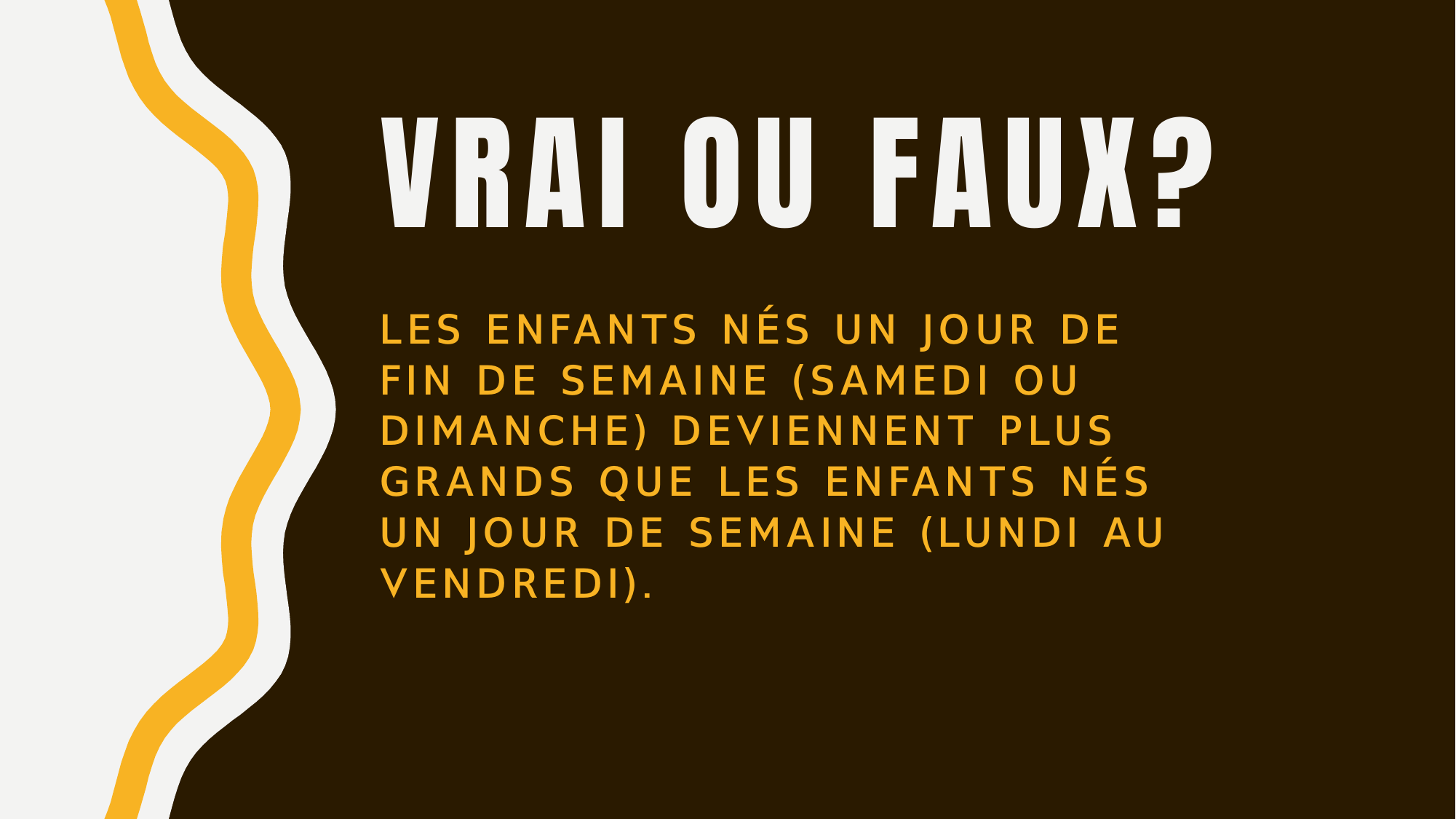

# vrai ou faux?
LES ENFANTS NÉS un jour de FIN DE SEMAINE (SAMEDI OU DIMANCHE) DEVIENNENT PLUS GRANDS QUE LES ENFANTS NÉS UN JOUR DE SEMAINE (LUNDI AU VENDREDI).